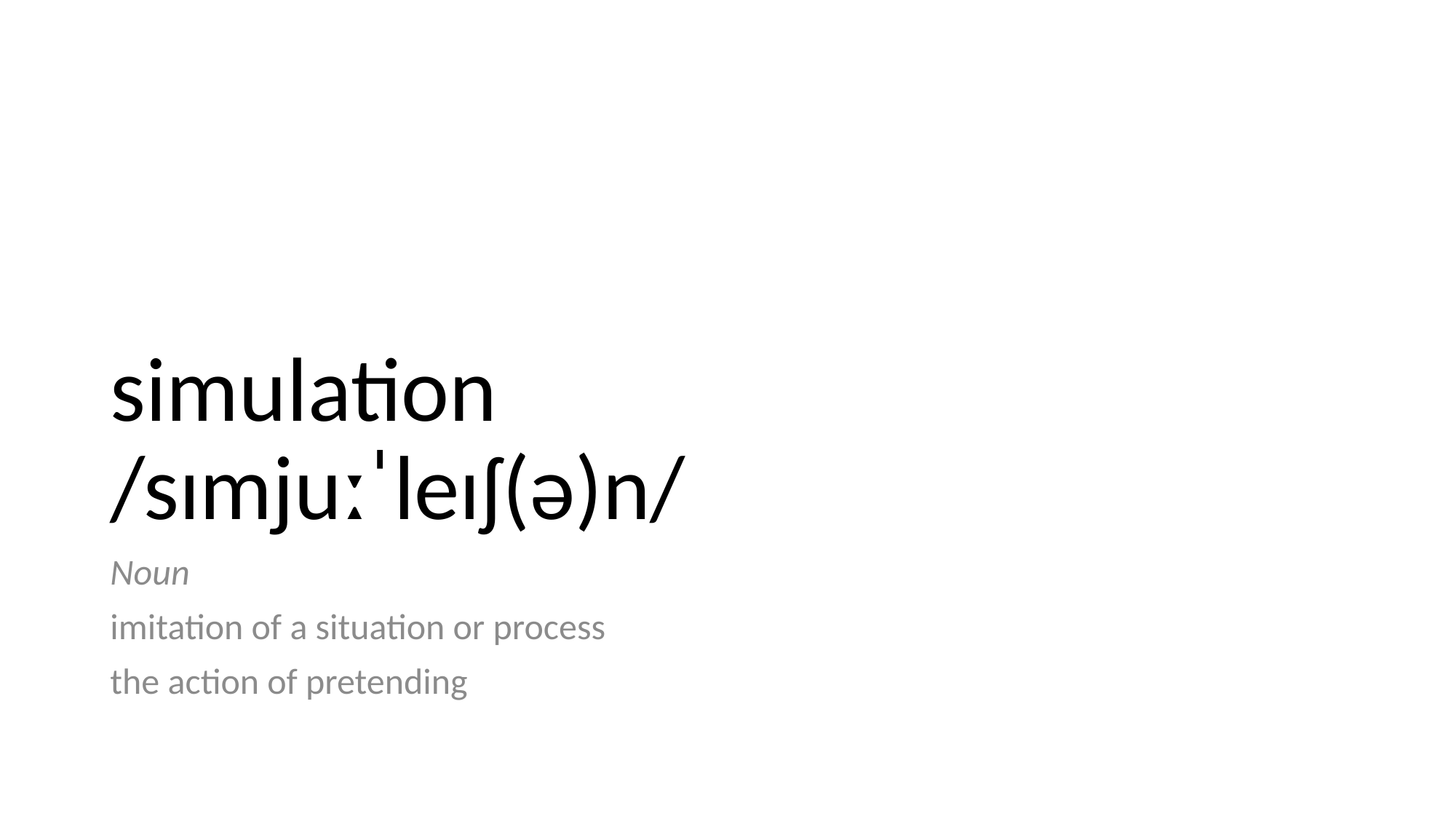

# simulation /sɪmjuːˈleɪʃ(ə)n/
Noun
imitation of a situation or process
the action of pretending